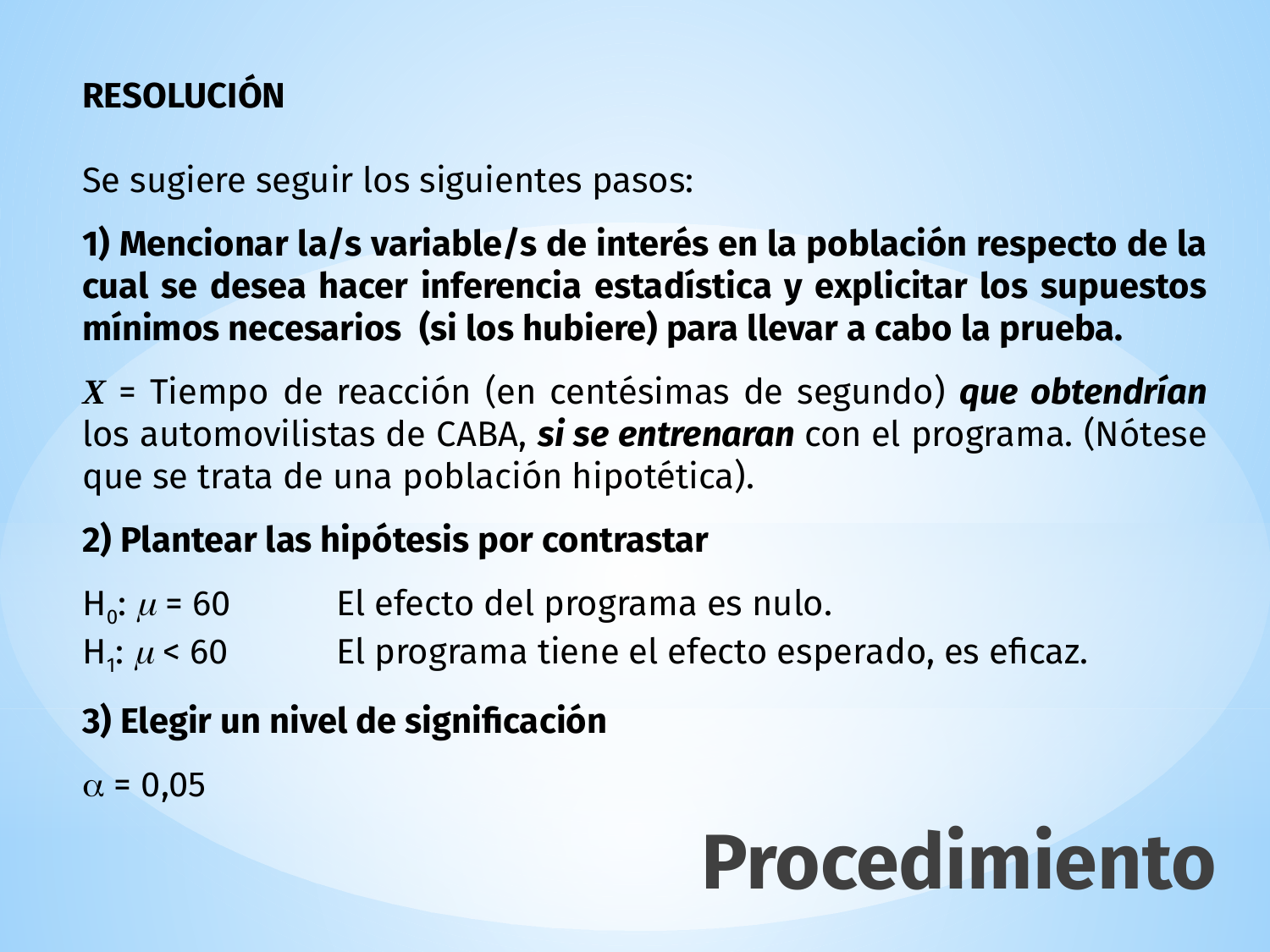

RESOLUCIÓN

Se sugiere seguir los siguientes pasos:
1) Mencionar la/s variable/s de interés en la población respecto de la cual se desea hacer inferencia estadística y explicitar los supuestos mínimos necesarios  (si los hubiere) para llevar a cabo la prueba.
X = Tiempo de reacción (en centésimas de segundo) que obtendrían los automovilistas de CABA, si se entrenaran con el programa. (Nótese que se trata de una población hipotética).
2) Plantear las hipótesis por contrastar
H0: μ = 60	El efecto del programa es nulo.
H1: μ < 60	El programa tiene el efecto esperado, es eficaz.
3) Elegir un nivel de significación
α = 0,05
Procedimiento